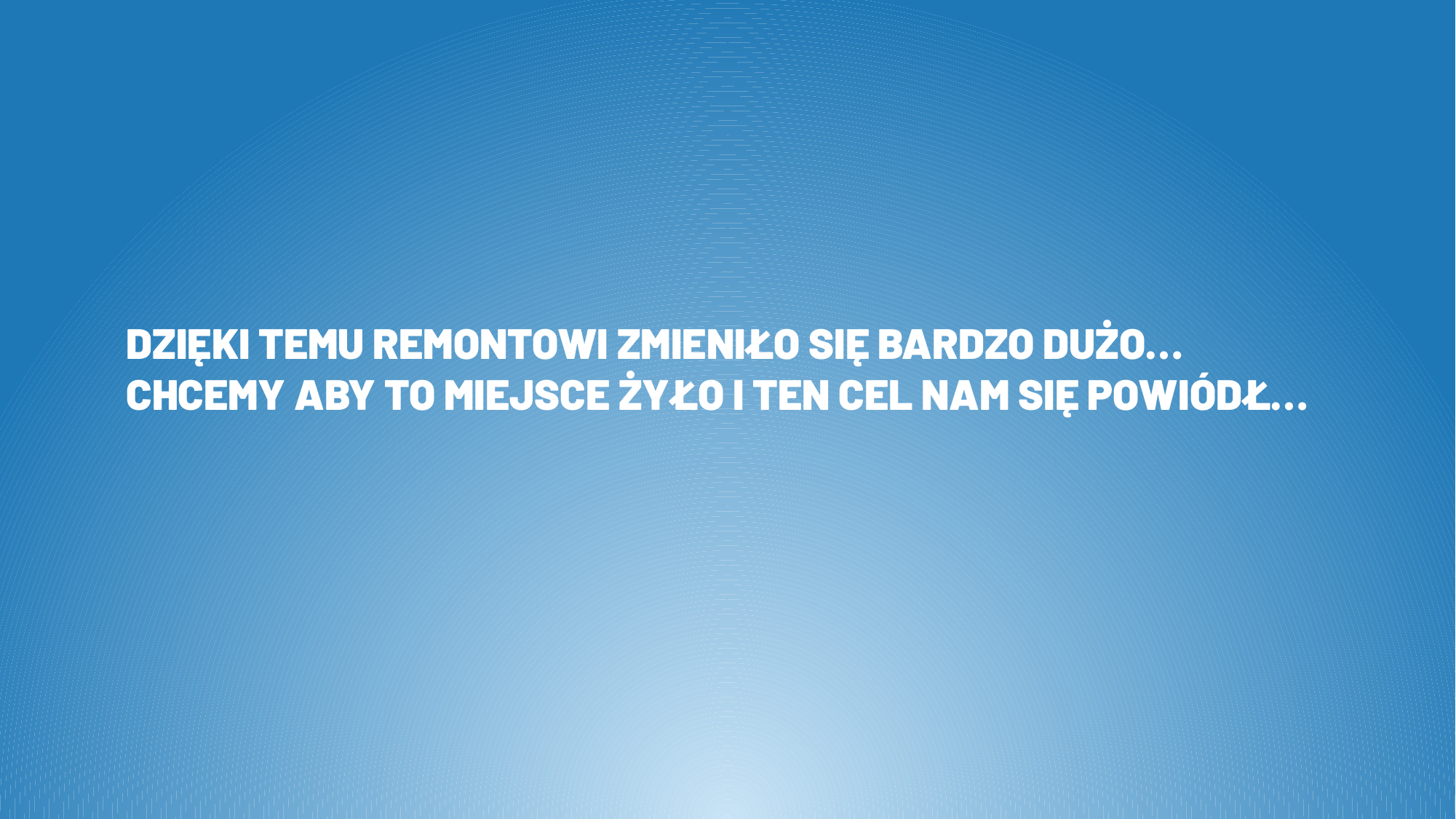

DZIĘKI TEMU REMONTOWI ZMIENIŁO SIĘ BARDZO DUŻO…
CHCEMY ABY TO MIEJSCE ŻYŁO I TEN CEL NAM SIĘ POWIÓDŁ…